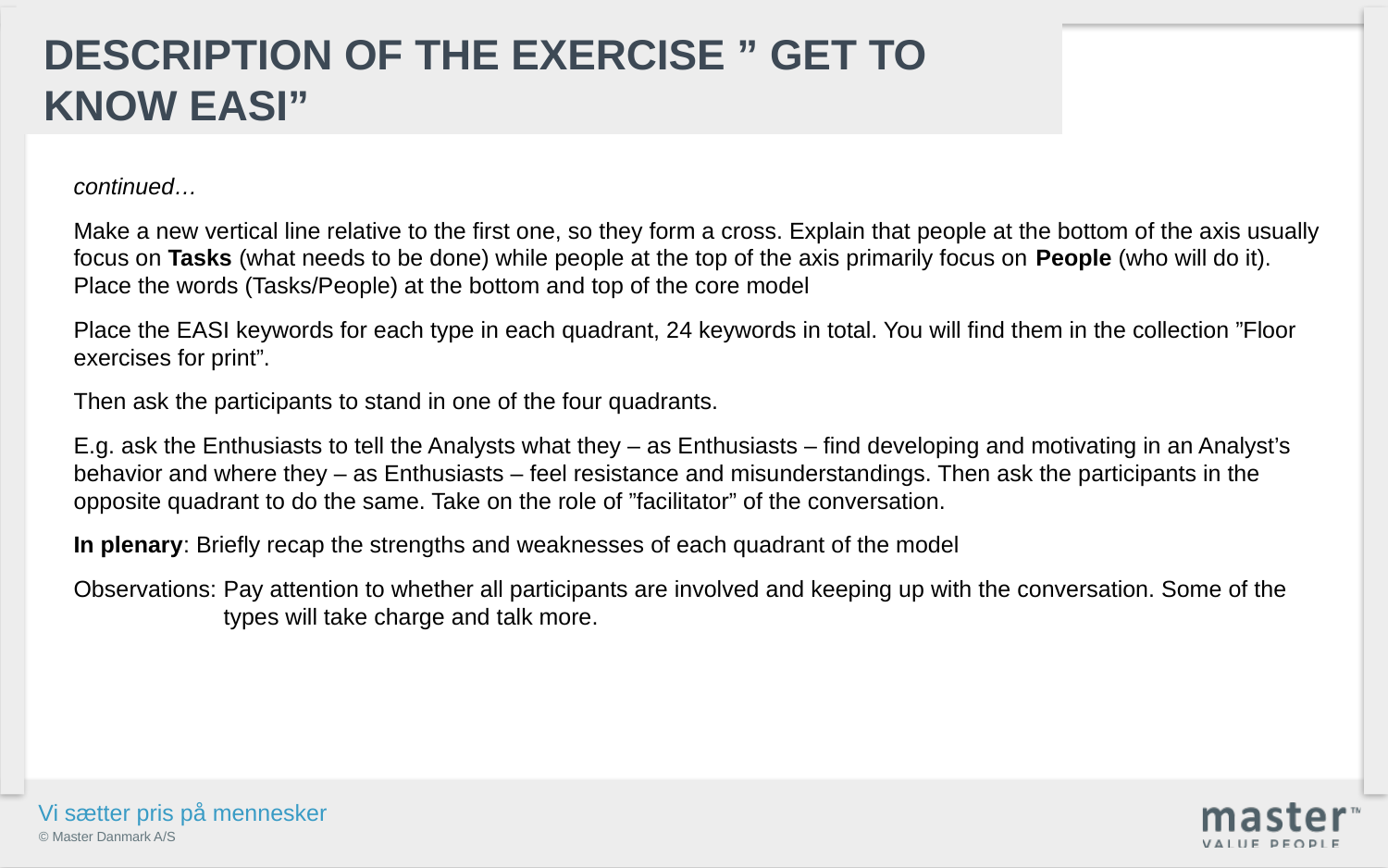

Description of the exercise ” Get to know easi”

continued…
Make a new vertical line relative to the first one, so they form a cross. Explain that people at the bottom of the axis usually focus on Tasks (what needs to be done) while people at the top of the axis primarily focus on People (who will do it). Place the words (Tasks/People) at the bottom and top of the core model
Place the EASI keywords for each type in each quadrant, 24 keywords in total. You will find them in the collection ”Floor exercises for print”.
Then ask the participants to stand in one of the four quadrants.
E.g. ask the Enthusiasts to tell the Analysts what they – as Enthusiasts – find developing and motivating in an Analyst’s behavior and where they – as Enthusiasts – feel resistance and misunderstandings. Then ask the participants in the opposite quadrant to do the same. Take on the role of ”facilitator” of the conversation.
In plenary: Briefly recap the strengths and weaknesses of each quadrant of the model
Observations:	Pay attention to whether all participants are involved and keeping up with the conversation. Some of the types will take charge and talk more.